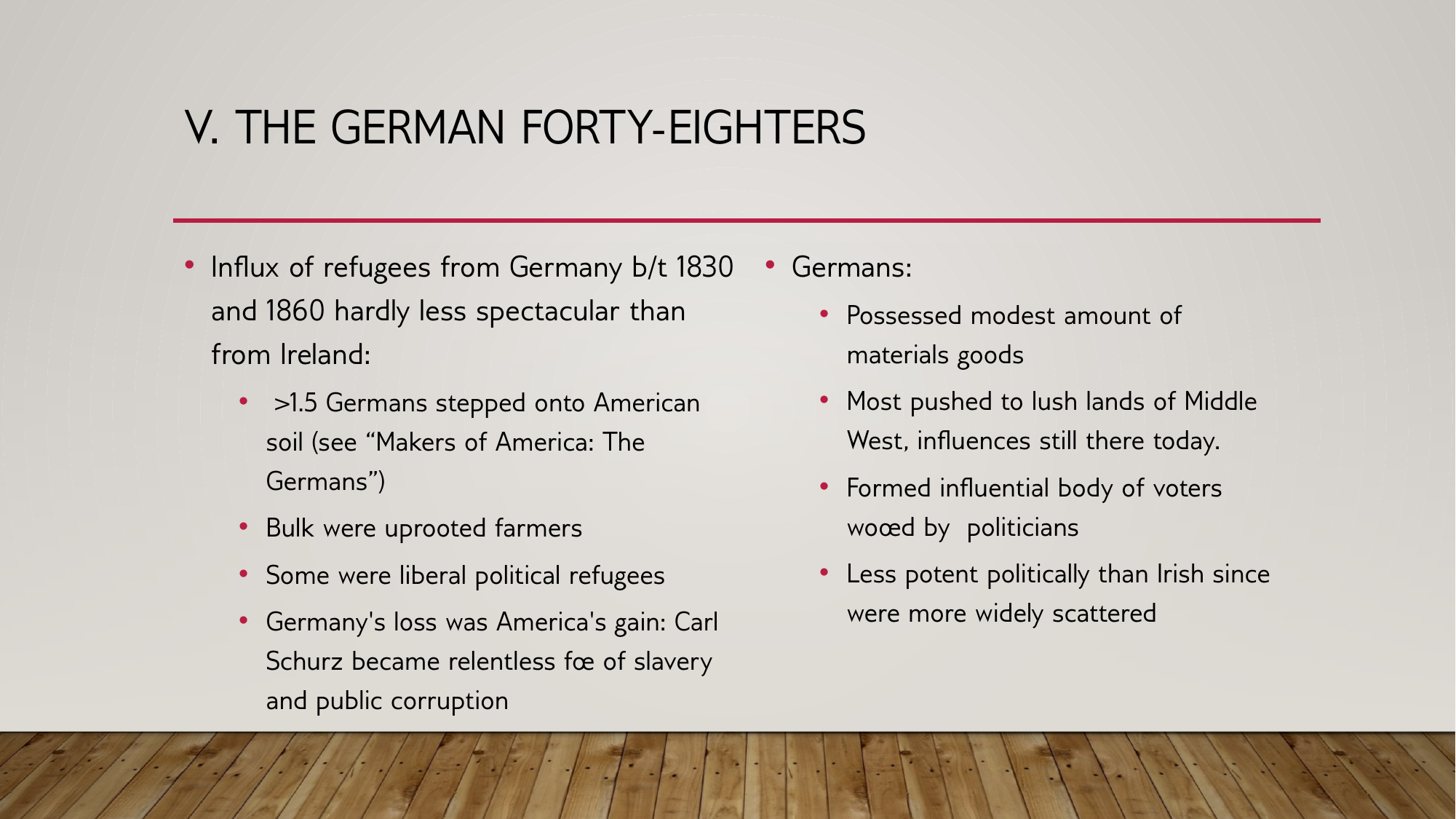

# V. The German Forty-Eighters
Influx of refugees from Germany b/t 1830 and 1860 hardly less spectacular than from Ireland:
 >1.5 Germans stepped onto American soil (see “Makers of America: The Germans”)
Bulk were uprooted farmers
Some were liberal political refugees
Germany's loss was America's gain: Carl Schurz became relentless foe of slavery and public corruption
Germans:
Possessed modest amount of materials goods
Most pushed to lush lands of Middle West, influences still there today.
Formed influential body of voters wooed by  politicians
Less potent politically than Irish since were more widely scattered